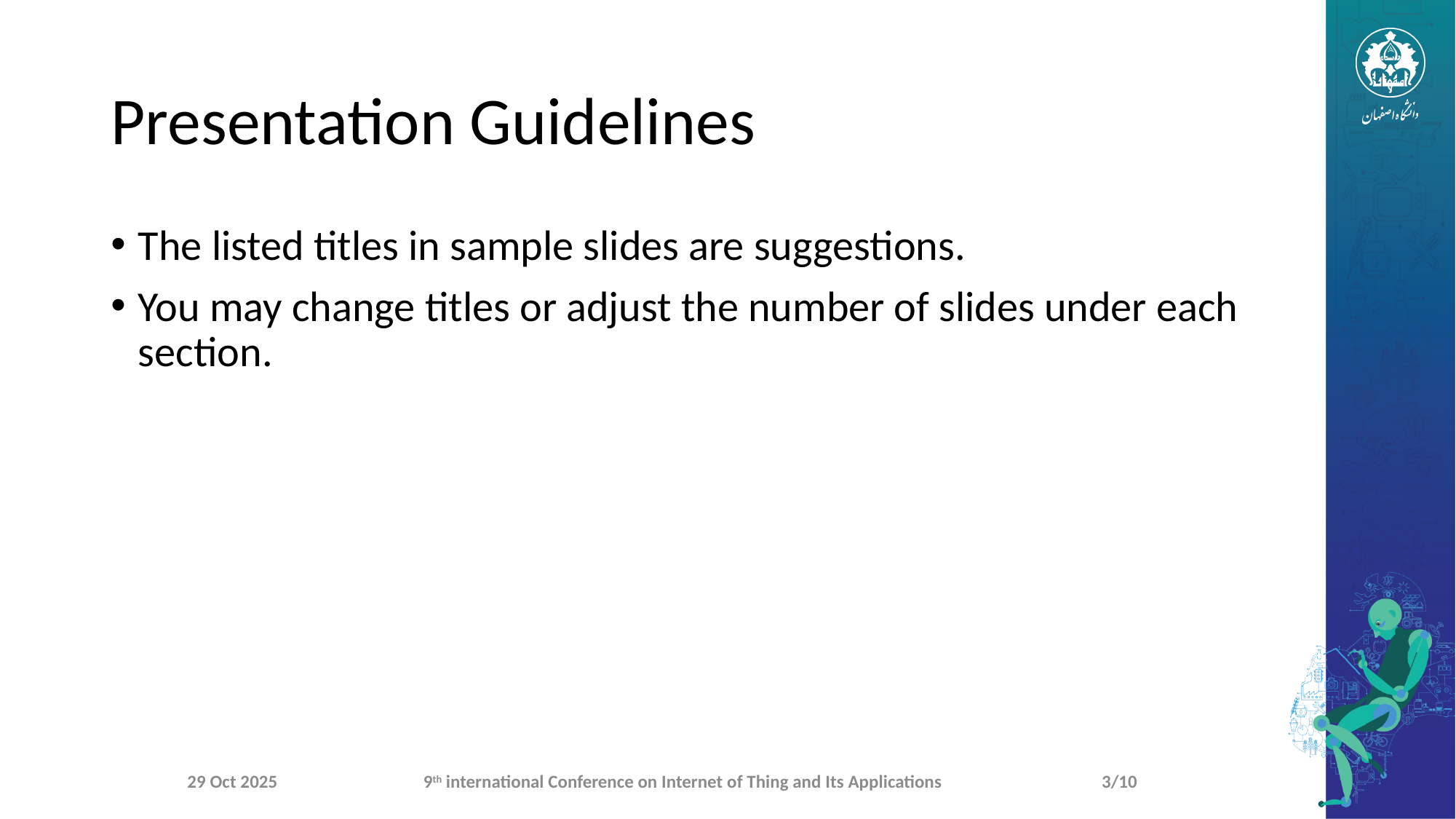

# Presentation Guidelines
The listed titles in sample slides are suggestions.
You may change titles or adjust the number of slides under each section.
29 Oct 2025
9th international Conference on Internet of Thing and Its Applications
3/10